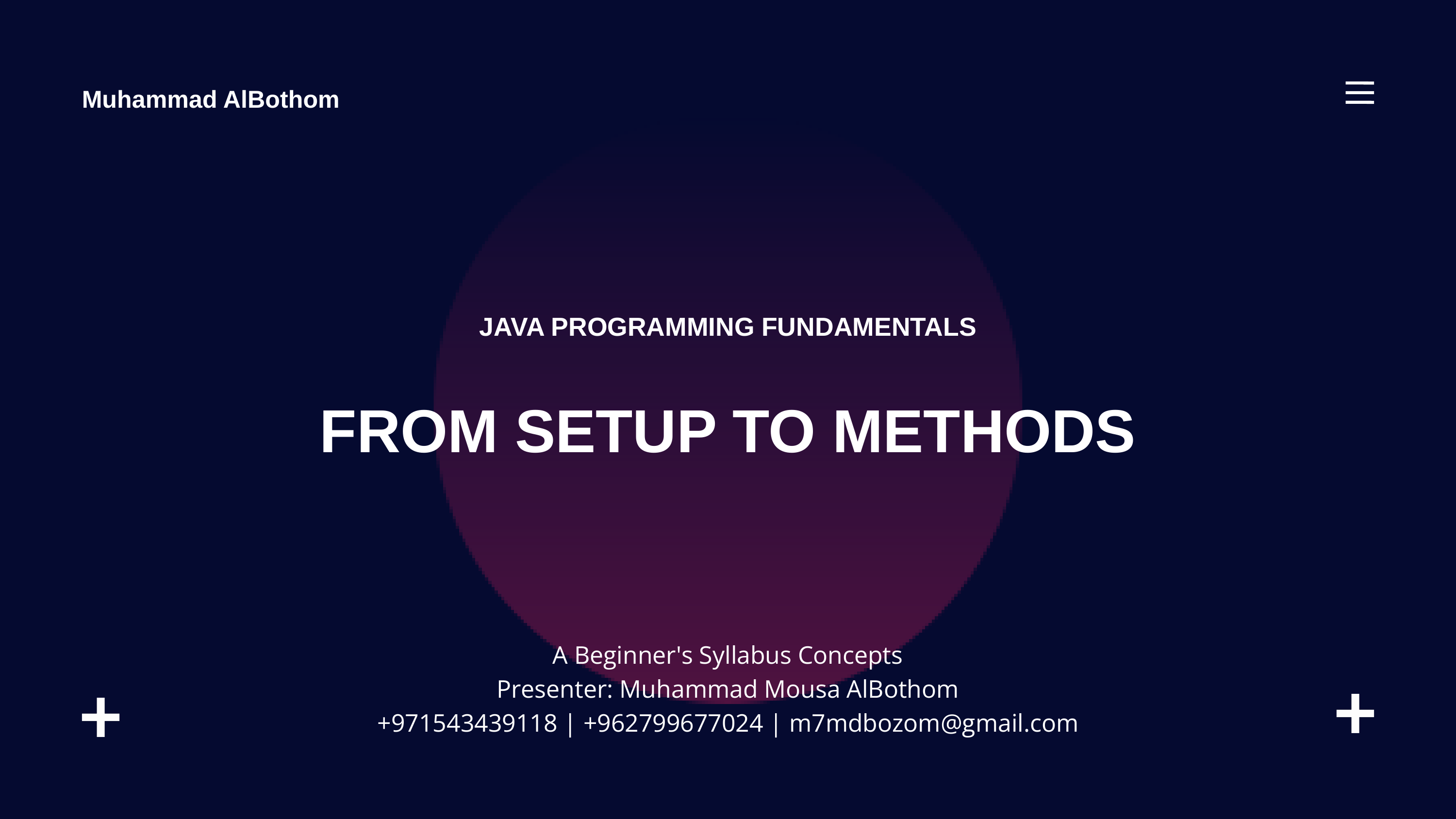

Muhammad AlBothom

JAVA PROGRAMMING FUNDAMENTALS
FROM SETUP TO METHODS
A Beginner's Syllabus Concepts
Presenter: Muhammad Mousa AlBothom
+971543439118 | +962799677024 | m7mdbozom@gmail.com